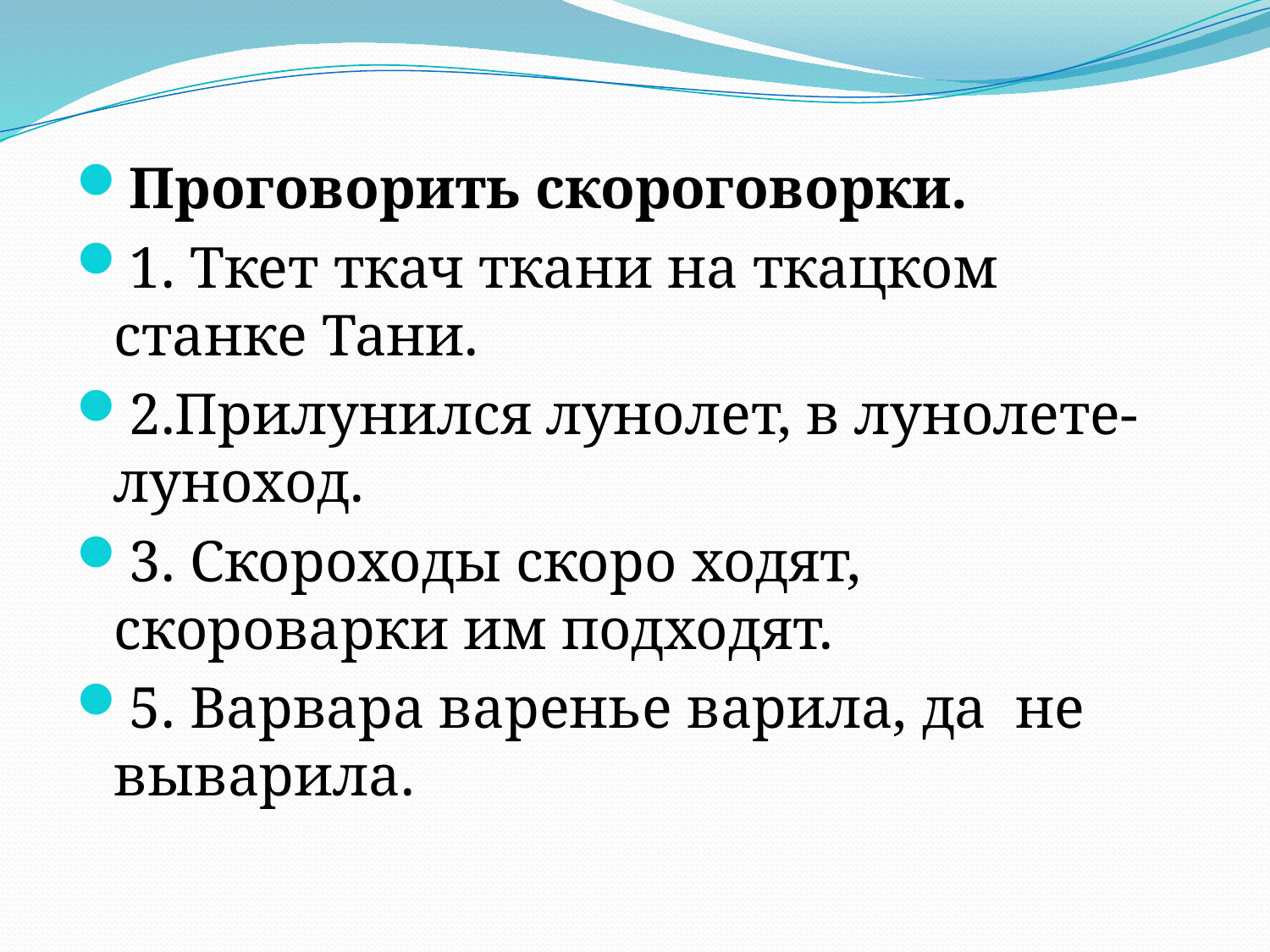

Проговорить скороговорки.
1. Ткет ткач ткани на ткацком станке Тани.
2.Прилунился лунолет, в лунолете- луноход.
3. Скороходы скоро ходят, скороварки им подходят.
5. Варвара варенье варила, да  не выварила.